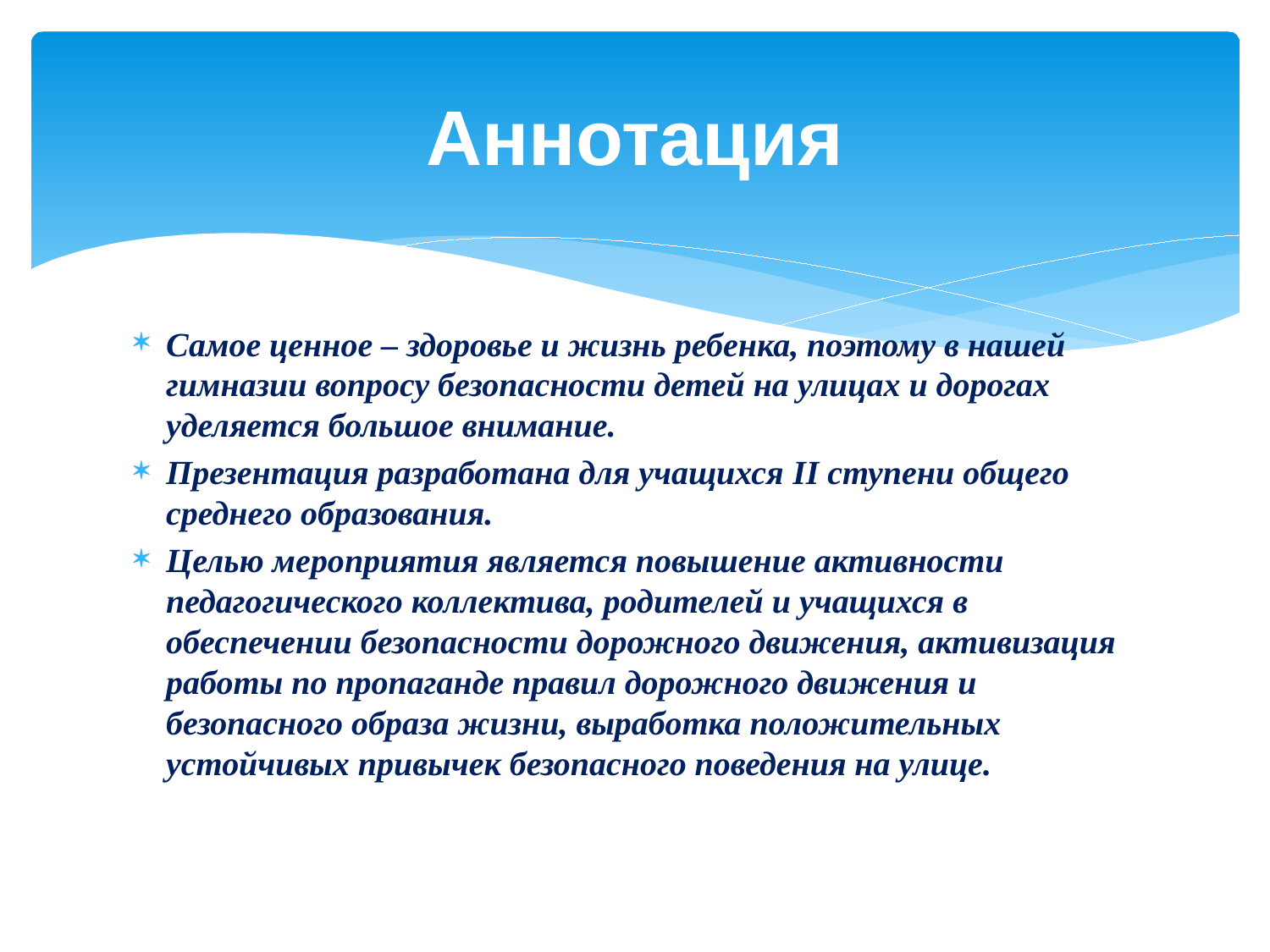

# Аннотация
Самое ценное – здоровье и жизнь ребенка, поэтому в нашей гимназии вопросу безопасности детей на улицах и дорогах уделяется большое внимание.
Презентация разработана для учащихся II ступени общего среднего образования.
Целью мероприятия является повышение активности педагогического коллектива, родителей и учащихся в обеспечении безопасности дорожного движения, активизация работы по пропаганде правил дорожного движения и безопасного образа жизни, выработка положительных устойчивых привычек безопасного поведения на улице.